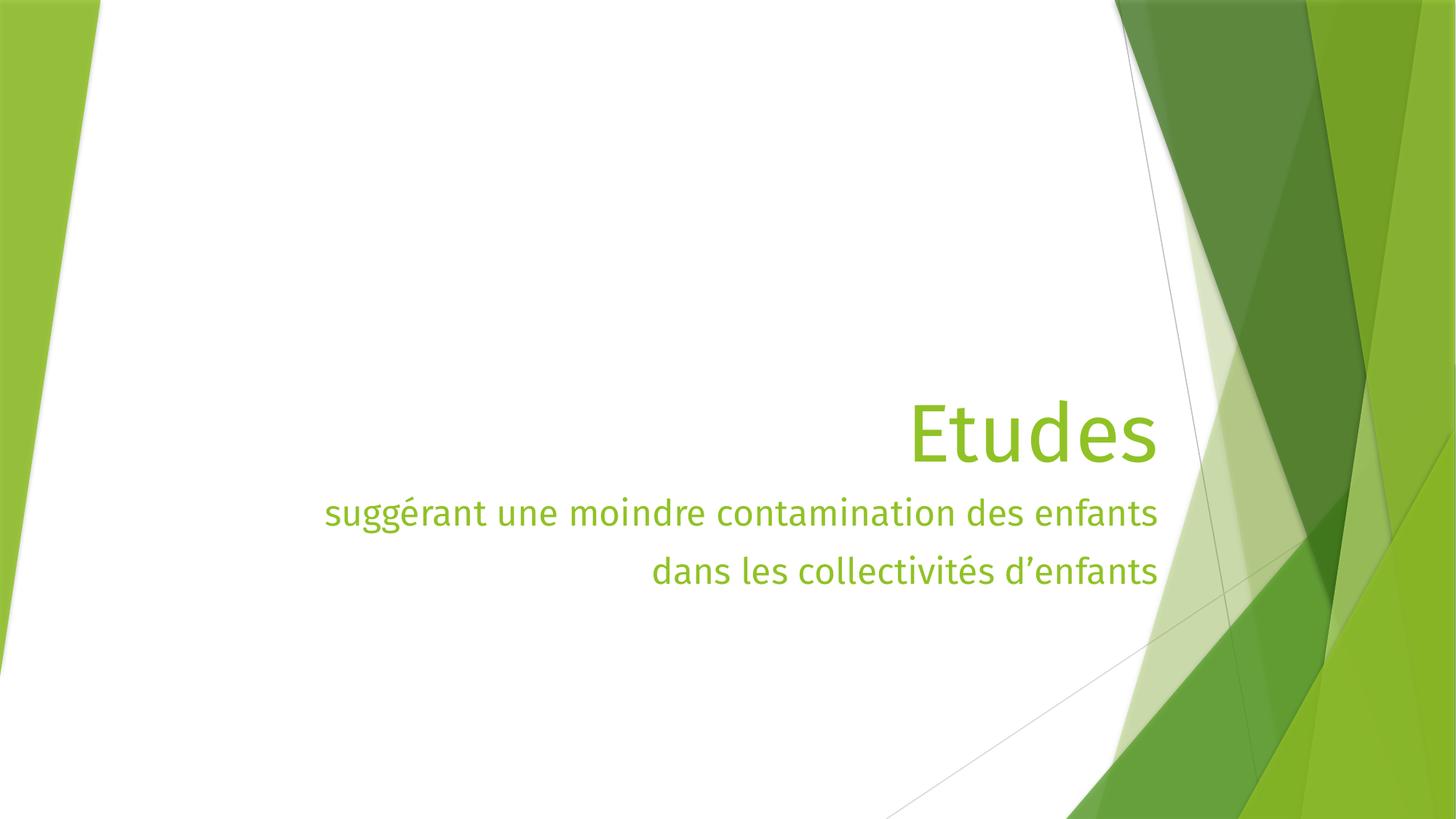

# Etudes
suggérant une moindre contamination des enfants
dans les collectivités d’enfants